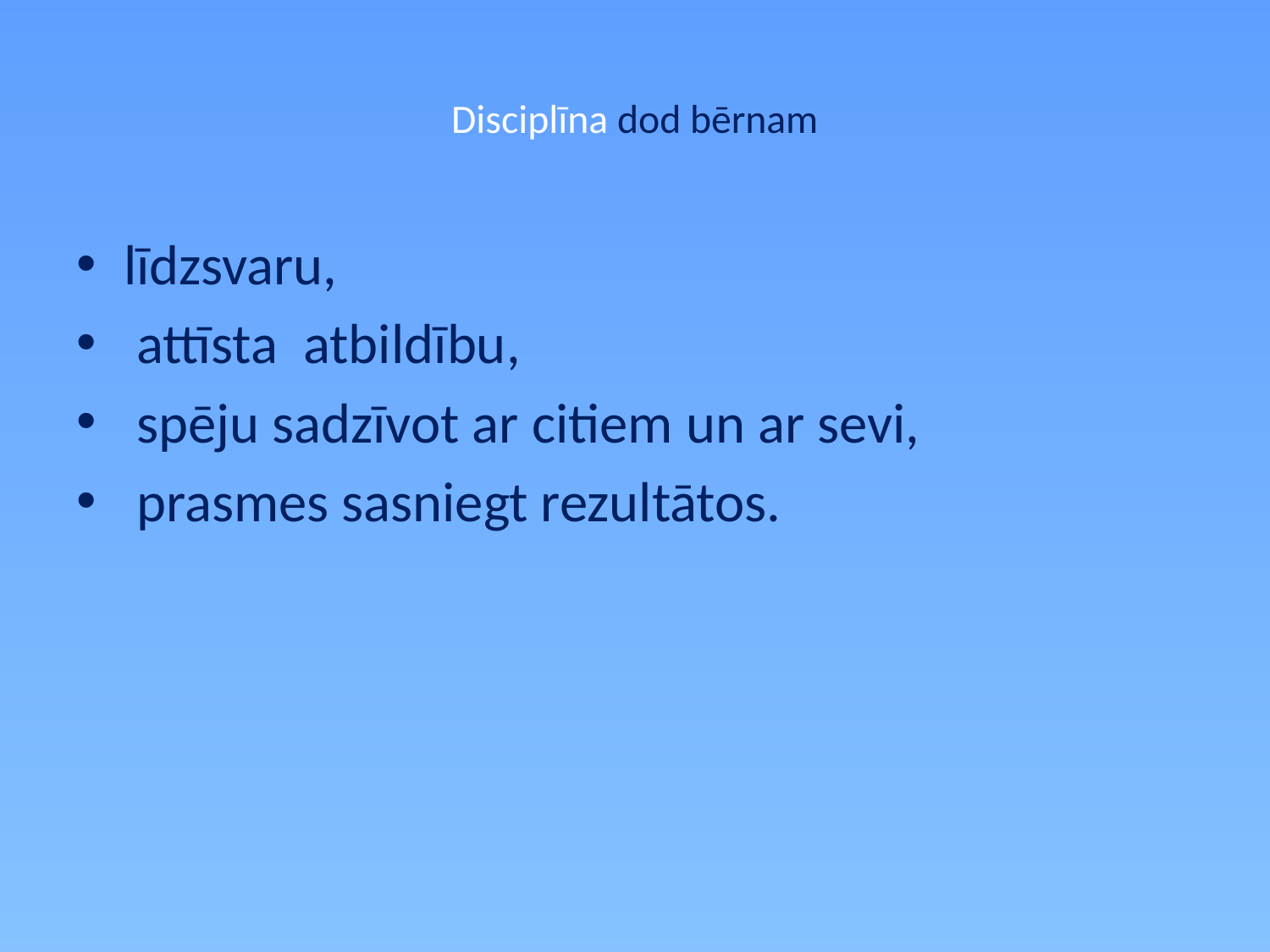

# Disciplīna dod bērnam
līdzsvaru,
 attīsta  atbildību,
 spēju sadzīvot ar citiem un ar sevi,
 prasmes sasniegt rezultātos.